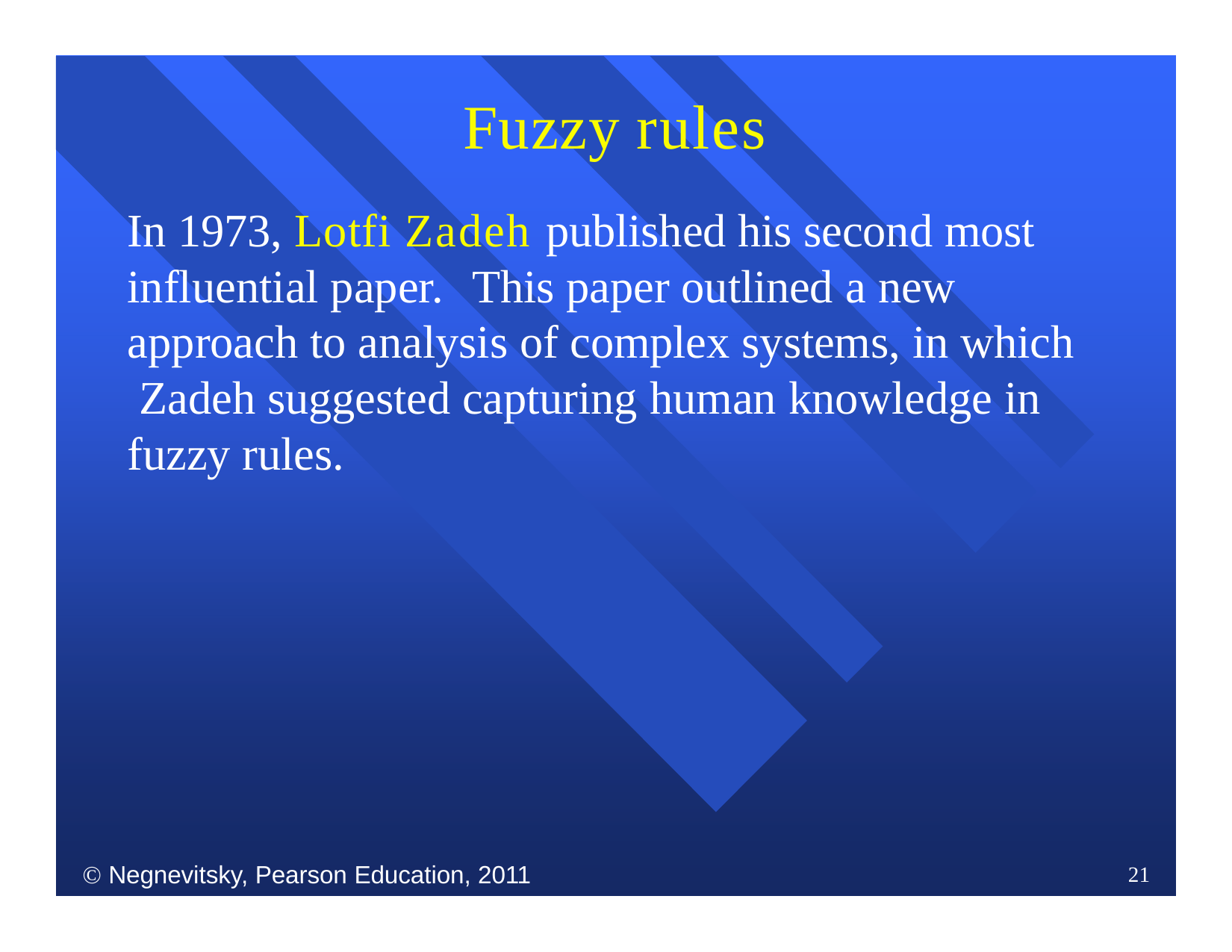

# Fuzzy rules
In 1973, Lotfi Zadeh published his second most  influential paper.	This paper outlined a new  approach to analysis of complex systems, in which  Zadeh suggested capturing human knowledge in  fuzzy rules.
© Negnevitsky, Pearson Education, 2011
21